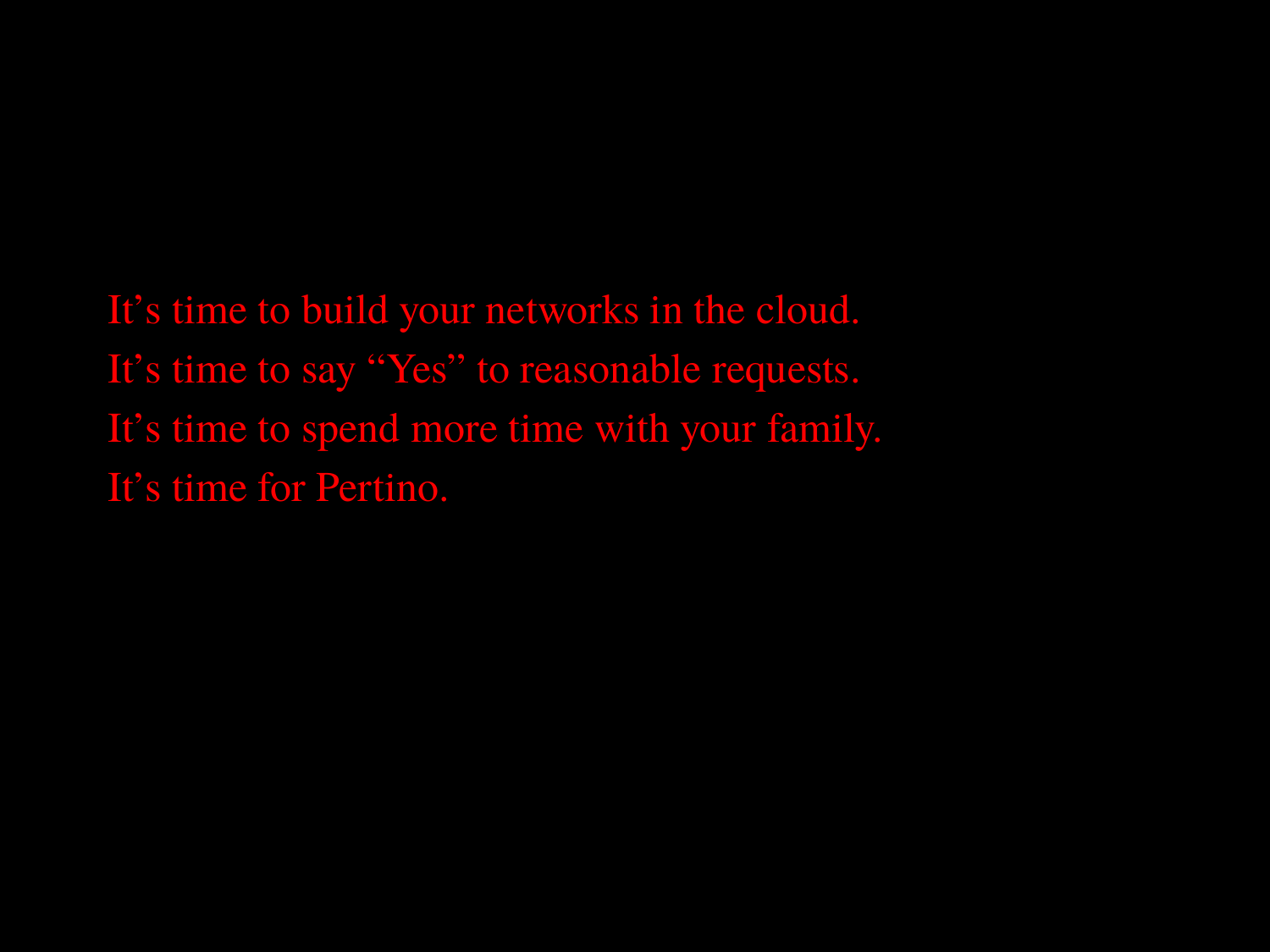

It’s time to build your networks in the cloud.
It’s time to say “Yes” to reasonable requests.
It’s time to spend more time with your family.
It’s time for Pertino.